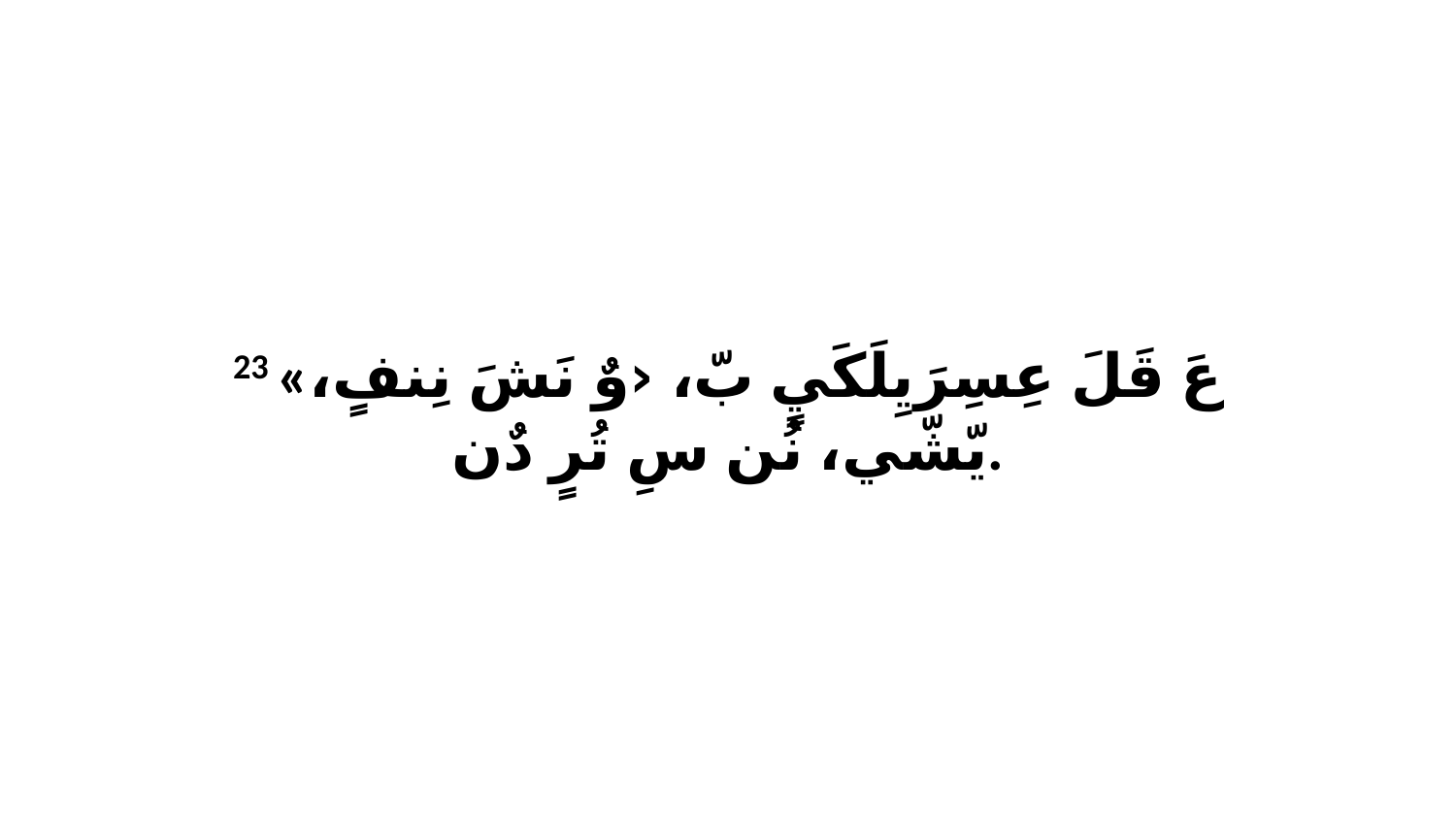

23 «عَ قَلَ عِسِرَيِلَكَيٍ بّ، ‹وٌ نَشَ نِنفٍ، يّشّي، نُن سِ تُرٍ دٌن.